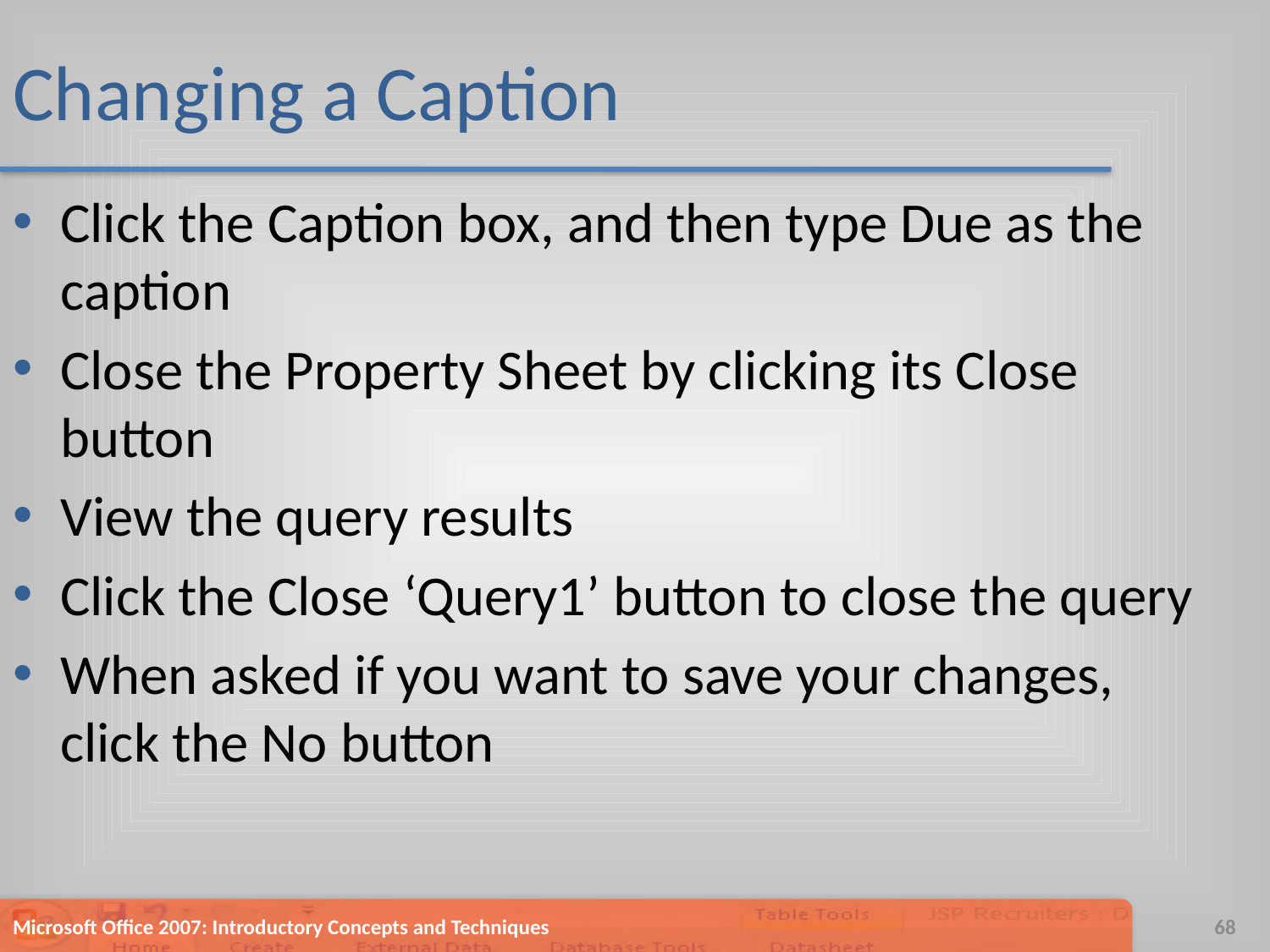

# Changing a Caption
Click the Caption box, and then type Due as the caption
Close the Property Sheet by clicking its Close button
View the query results
Click the Close ‘Query1’ button to close the query
When asked if you want to save your changes, click the No button
Microsoft Office 2007: Introductory Concepts and Techniques
68